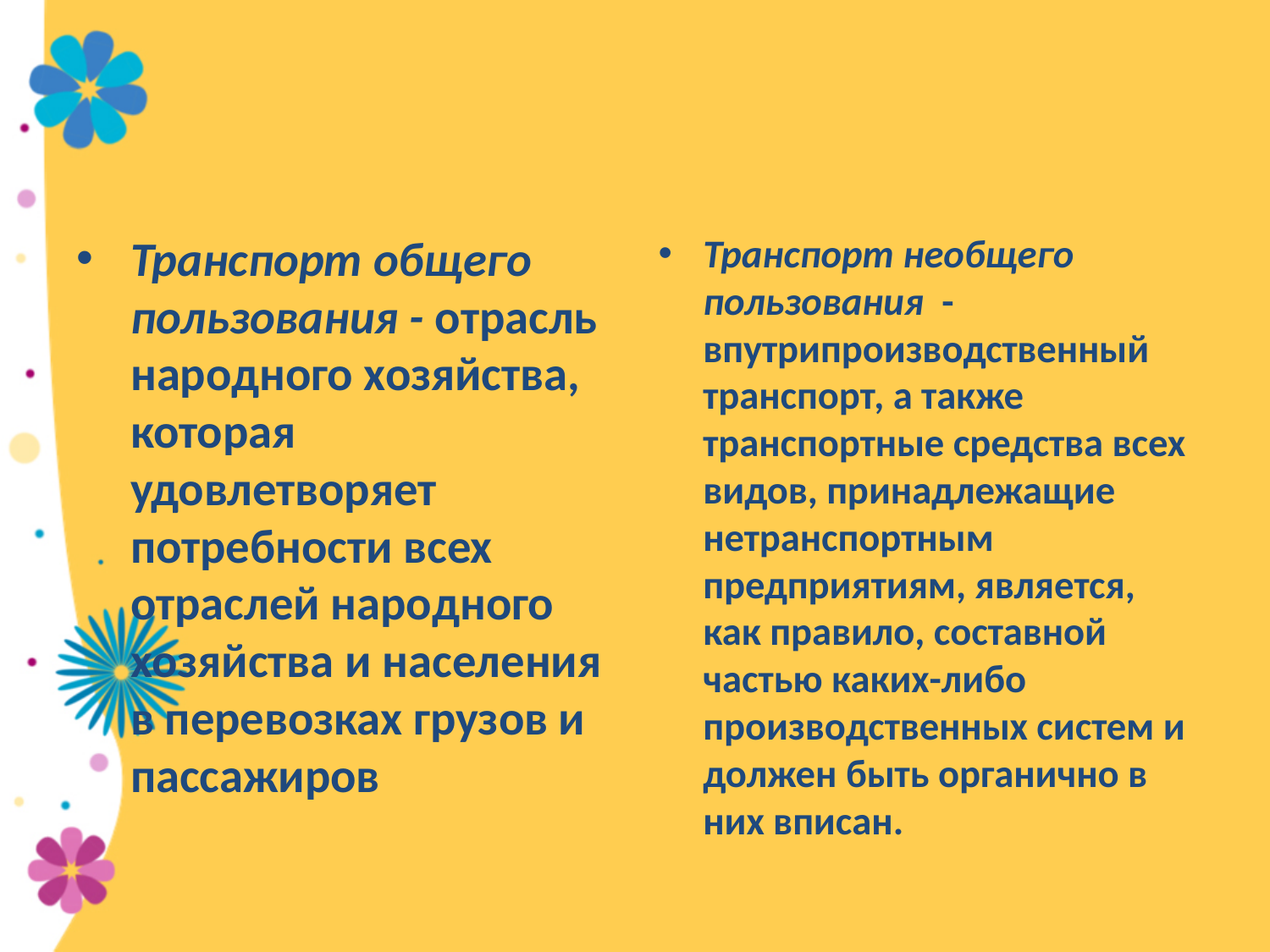

Транспорт общего пользования - отрасль народного хо­зяйства, которая удовлетворяет потребности всех отраслей народного хозяйства и населения в перевозках грузов и пассажи­ров
Транспорт необщего пользования  -   впутрипроизводственный транспорт, а также транспортные средства всех видов, принадлежащие нетранспортным предприятиям, является, как правило, составной частью каких-либо производственных систем и должен быть органично в них вписан.